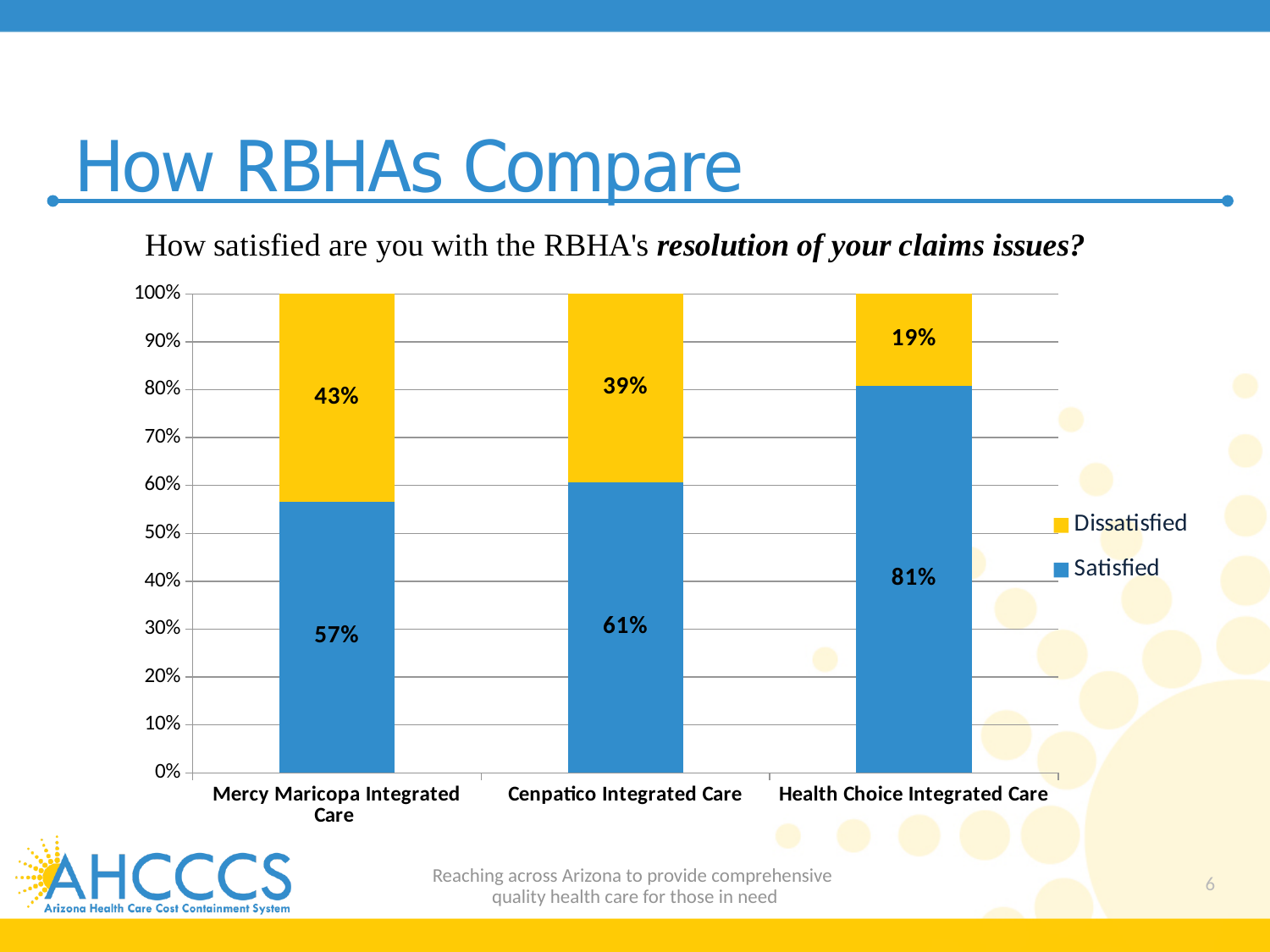

# How RBHAs Compare

### Chart

| Category | Satisfied  | Dissatisfied  |
|---|---|---|
| Mercy Maricopa Integrated Care  | 0.5663716814159292 | 0.4336283185840708 |
| Cenpatico Integrated Care | 0.6065573770491803 | 0.39344262295081966 |
| Health Choice Integrated Care  | 0.8082191780821918 | 0.1917808219178082 |
Reaching across Arizona to provide comprehensive
quality health care for those in need
6